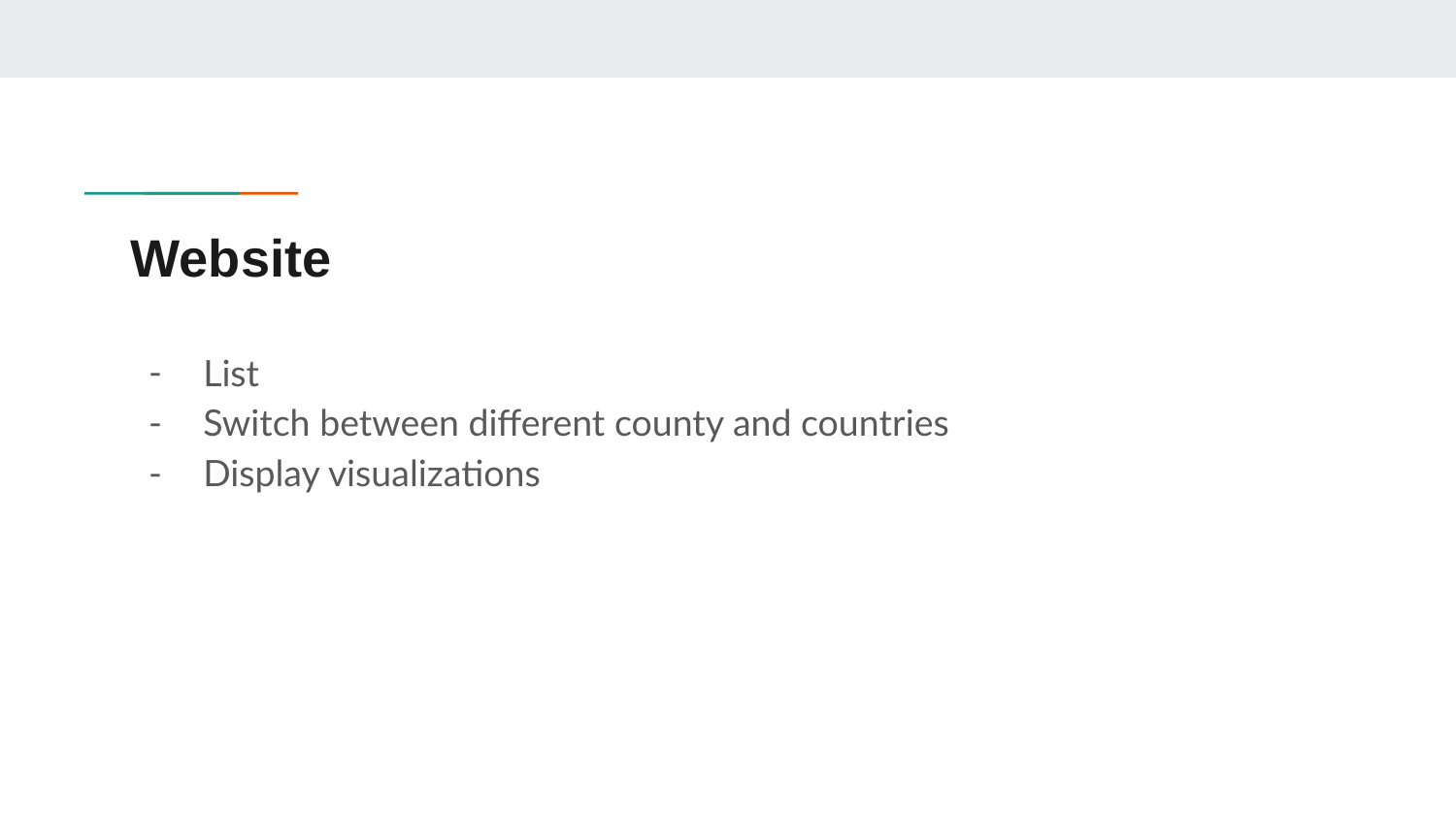

# Website

List
Switch between different county and countries
Display visualizations